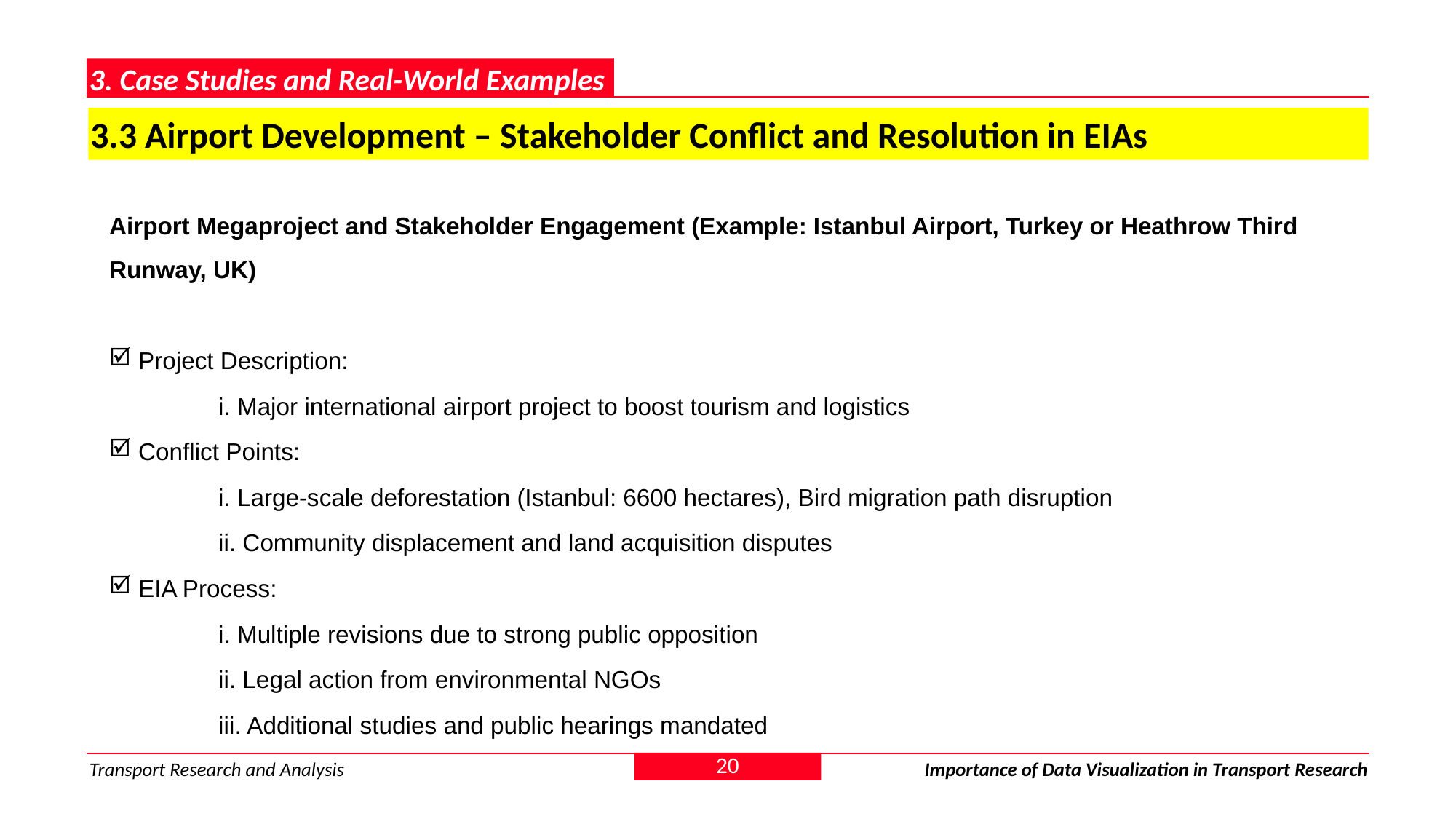

3. Case Studies and Real-World Examples
3.3 Airport Development – Stakeholder Conflict and Resolution in EIAs
Airport Megaproject and Stakeholder Engagement (Example: Istanbul Airport, Turkey or Heathrow Third Runway, UK)

 Project Description:
	i. Major international airport project to boost tourism and logistics
 Conflict Points:
	i. Large-scale deforestation (Istanbul: 6600 hectares), Bird migration path disruption
	ii. Community displacement and land acquisition disputes
 EIA Process:
	i. Multiple revisions due to strong public opposition
	ii. Legal action from environmental NGOs
	iii. Additional studies and public hearings mandated
20
Transport Research and Analysis
Importance of Data Visualization in Transport Research